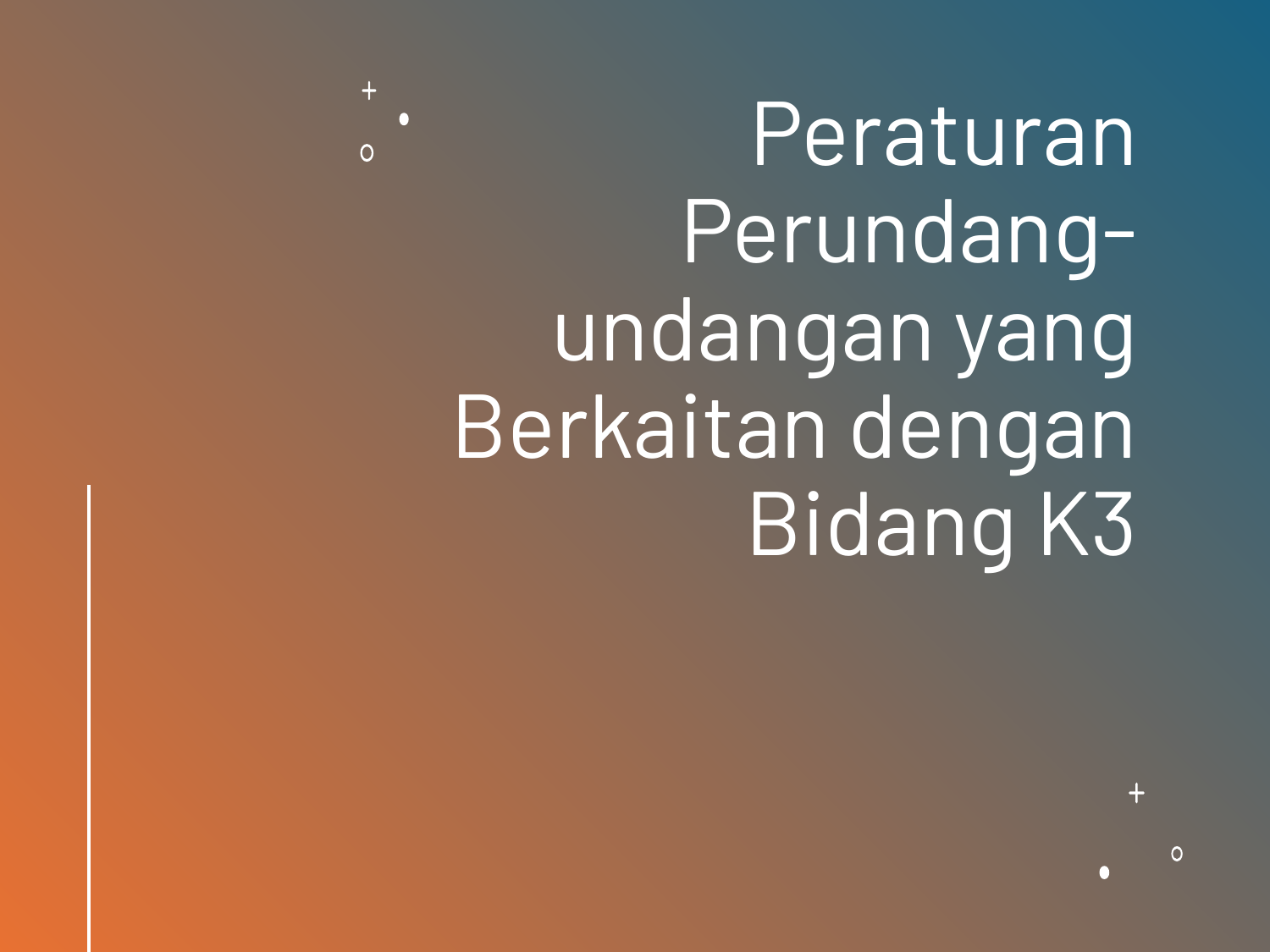

# Peraturan Perundang-undangan yang Berkaitan dengan Bidang K3